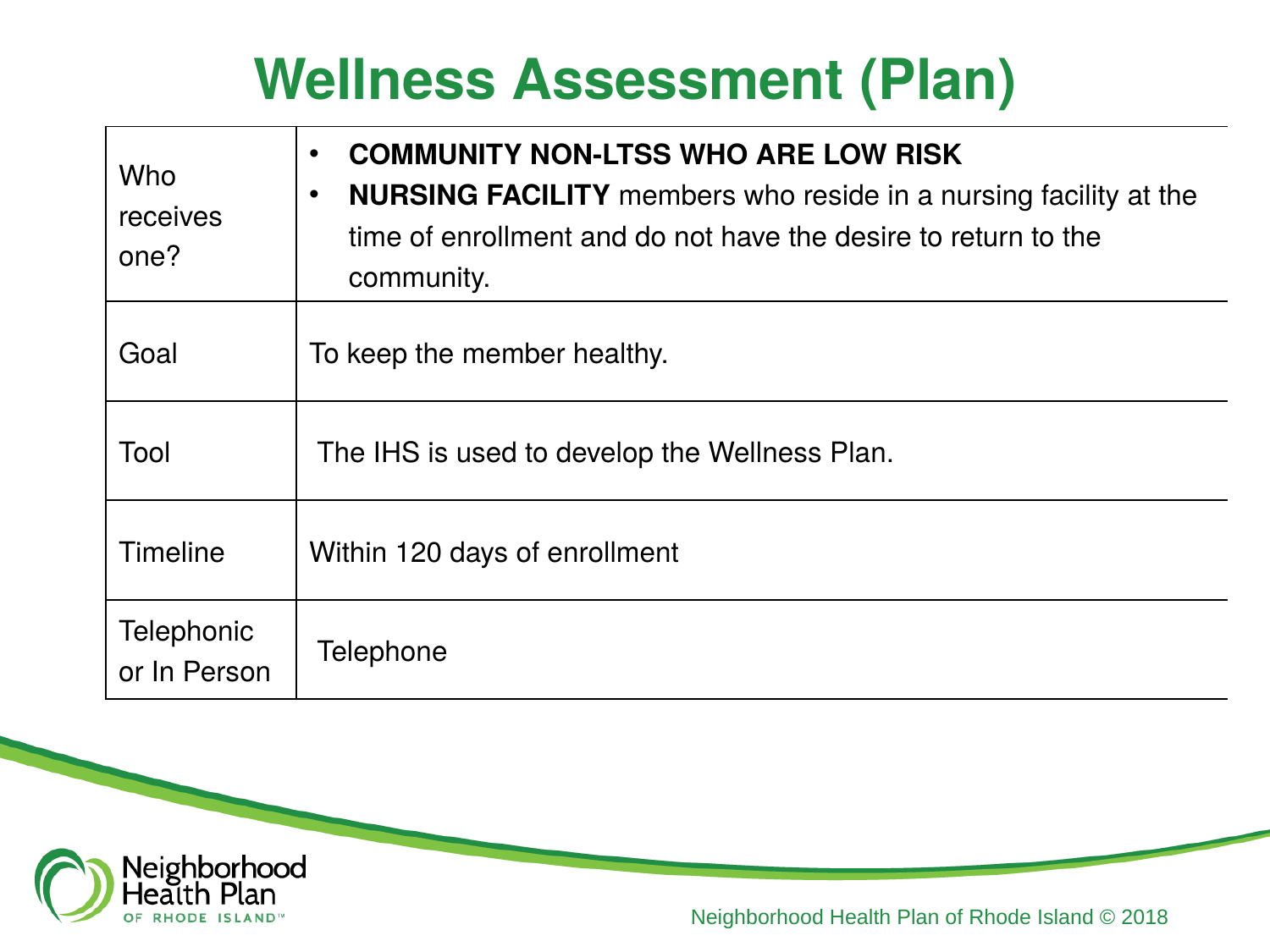

# Wellness Assessment (Plan)
| Who receives one? | COMMUNITY NON-LTSS WHO ARE LOW RISK NURSING FACILITY members who reside in a nursing facility at the time of enrollment and do not have the desire to return to the community. |
| --- | --- |
| Goal | To keep the member healthy. |
| Tool | The IHS is used to develop the Wellness Plan. |
| Timeline | Within 120 days of enrollment |
| Telephonic or In Person | Telephone |
Neighborhood Health Plan of Rhode Island © 2018